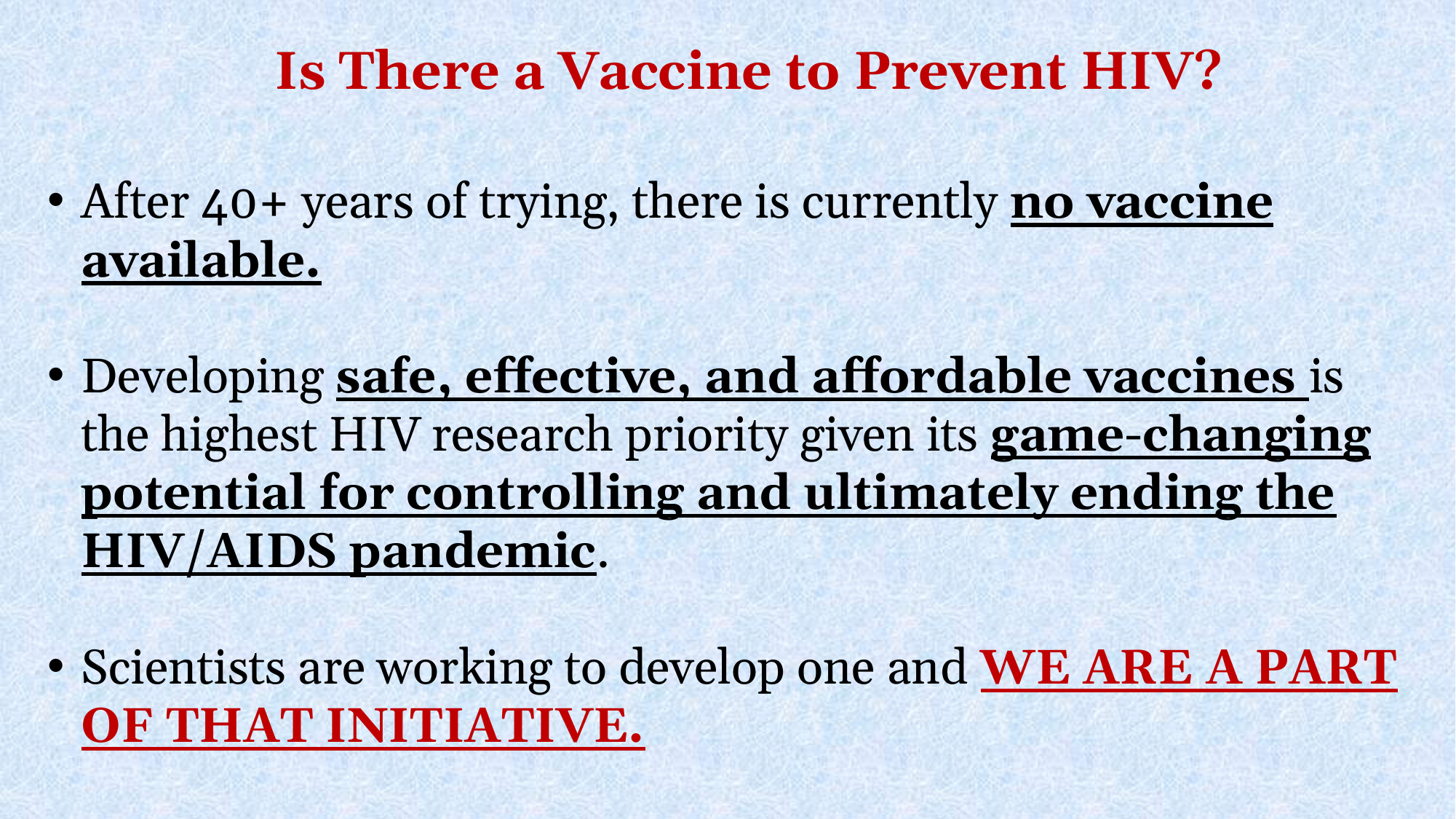

Is There a Vaccine to Prevent HIV?

After 40+ years of trying, there is currently no vaccine available.

Developing safe, effective, and affordable vaccines is the highest HIV research priority given its game-changing potential for controlling and ultimately ending the HIV/AIDS pandemic.

Scientists are working to develop one and WE ARE A PART OF THAT INITIATIVE.